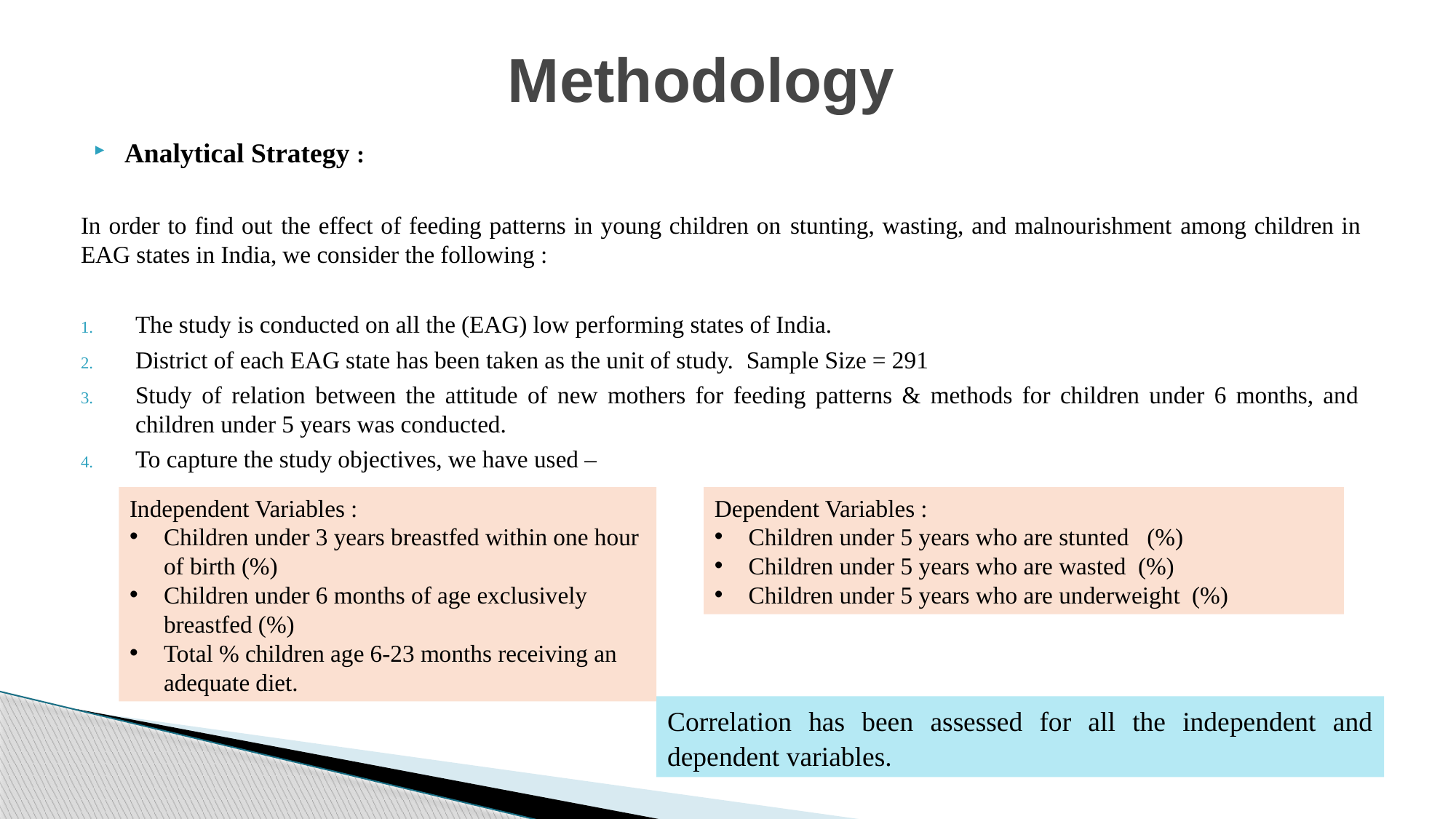

# Methodology
Analytical Strategy :

In order to find out the effect of feeding patterns in young children on stunting, wasting, and malnourishment among children in EAG states in India, we consider the following :

The study is conducted on all the (EAG) low performing states of India.
District of each EAG state has been taken as the unit of study.  Sample Size = 291
Study of relation between the attitude of new mothers for feeding patterns & methods for children under 6 months, and children under 5 years was conducted.
To capture the study objectives, we have used –
Independent Variables :
Children under 3 years breastfed within one hour of birth (%)
Children under 6 months of age exclusively breastfed (%)
Total % children age 6-23 months receiving an adequate diet.
Dependent Variables :
Children under 5 years who are stunted   (%)
Children under 5 years who are wasted  (%)
Children under 5 years who are underweight  (%)
Correlation has been assessed for all the independent and dependent variables.
6